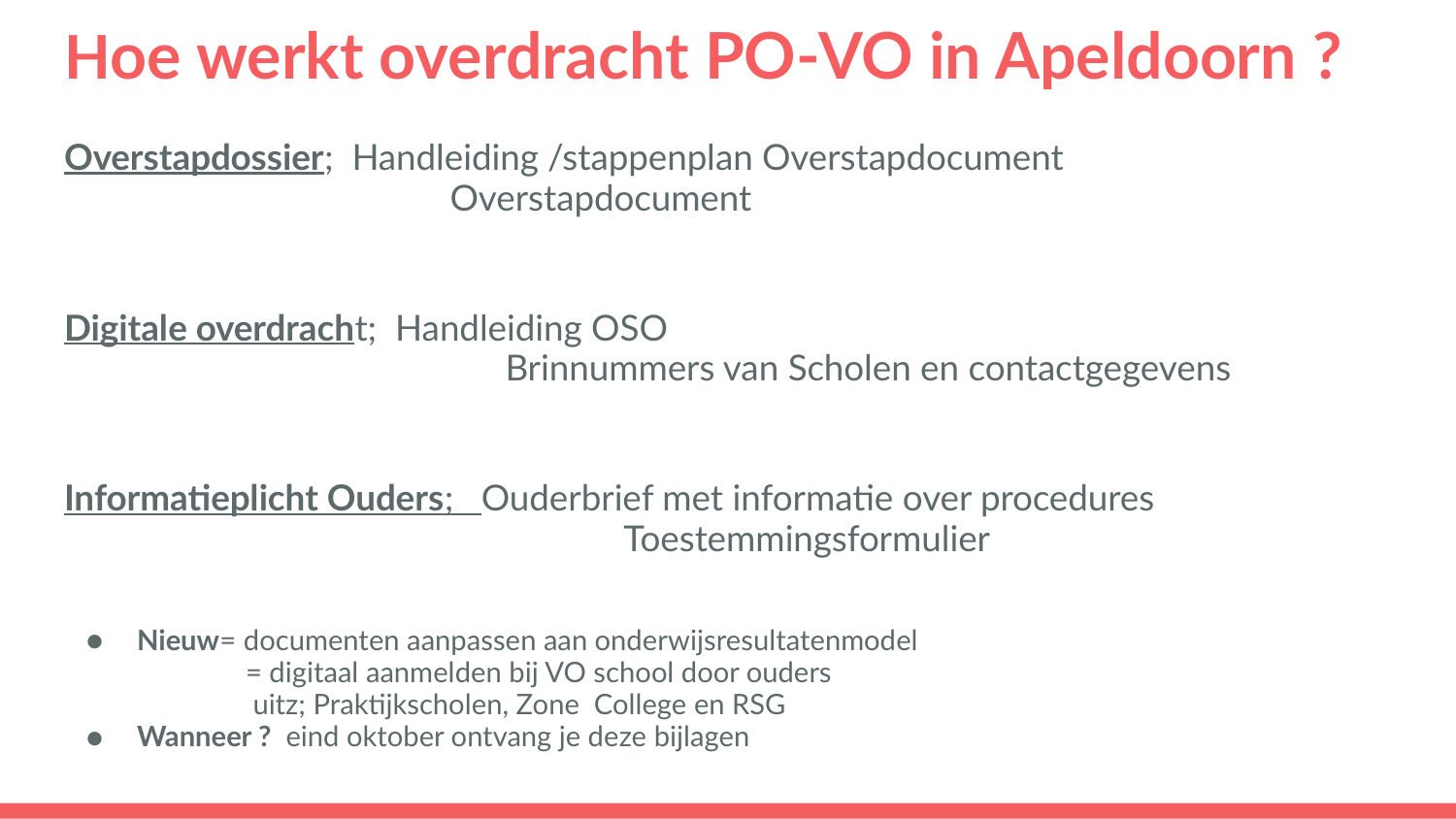

# Hoe werkt overdracht PO-VO in Apeldoorn ?
Overstapdossier;  Handleiding /stappenplan Overstapdocument
                                          Overstapdocument

Digitale overdracht;  Handleiding OSO
                                                Brinnummers van Scholen en contactgegevens

Informatieplicht Ouders;   Ouderbrief met informatie over procedures
                                                             Toestemmingsformulier
Nieuw= documenten aanpassen aan onderwijsresultatenmodel
               = digitaal aanmelden bij VO school door ouders
                uitz; Praktijkscholen, Zone  College en RSG
Wanneer ?  eind oktober ontvang je deze bijlagen